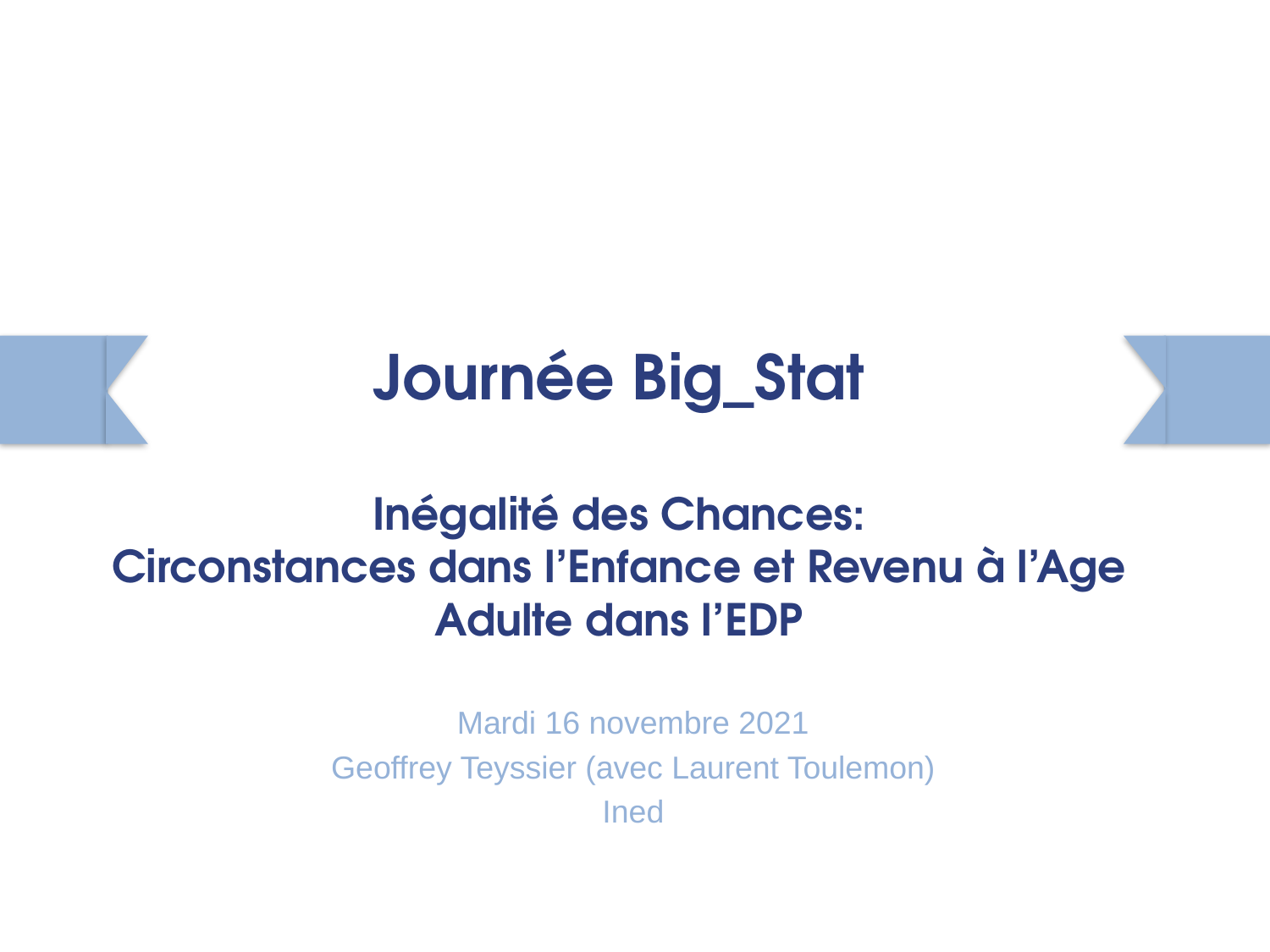

# Journée Big_Stat Inégalité des Chances: Circonstances dans l’Enfance et Revenu à l’Age Adulte dans l’EDP
Mardi 16 novembre 2021
Geoffrey Teyssier (avec Laurent Toulemon)
Ined